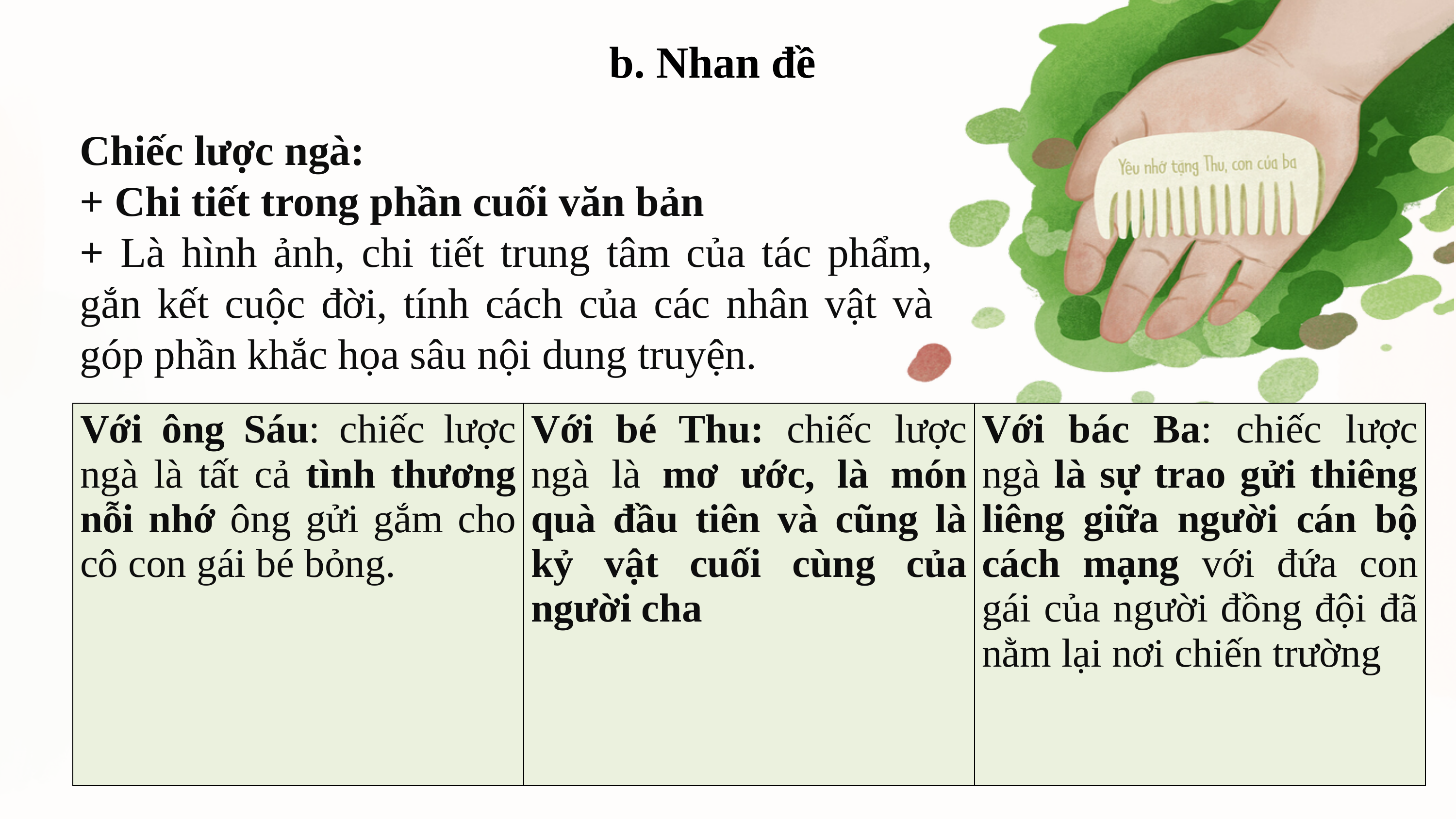

b. Nhan đề
Chiếc lược ngà:
+ Chi tiết trong phần cuối văn bản
+ Là hình ảnh, chi tiết trung tâm của tác phẩm, gắn kết cuộc đời, tính cách của các nhân vật và góp phần khắc họa sâu nội dung truyện.
| Với ông Sáu: chiếc lược ngà là tất cả tình thương nỗi nhớ ông gửi gắm cho cô con gái bé bỏng. | Với bé Thu: chiếc lược ngà là mơ ước, là món quà đầu tiên và cũng là kỷ vật cuối cùng của người cha | Với bác Ba: chiếc lược ngà là sự trao gửi thiêng liêng giữa người cán bộ cách mạng với đứa con gái của người đồng đội đã nằm lại nơi chiến trường |
| --- | --- | --- |